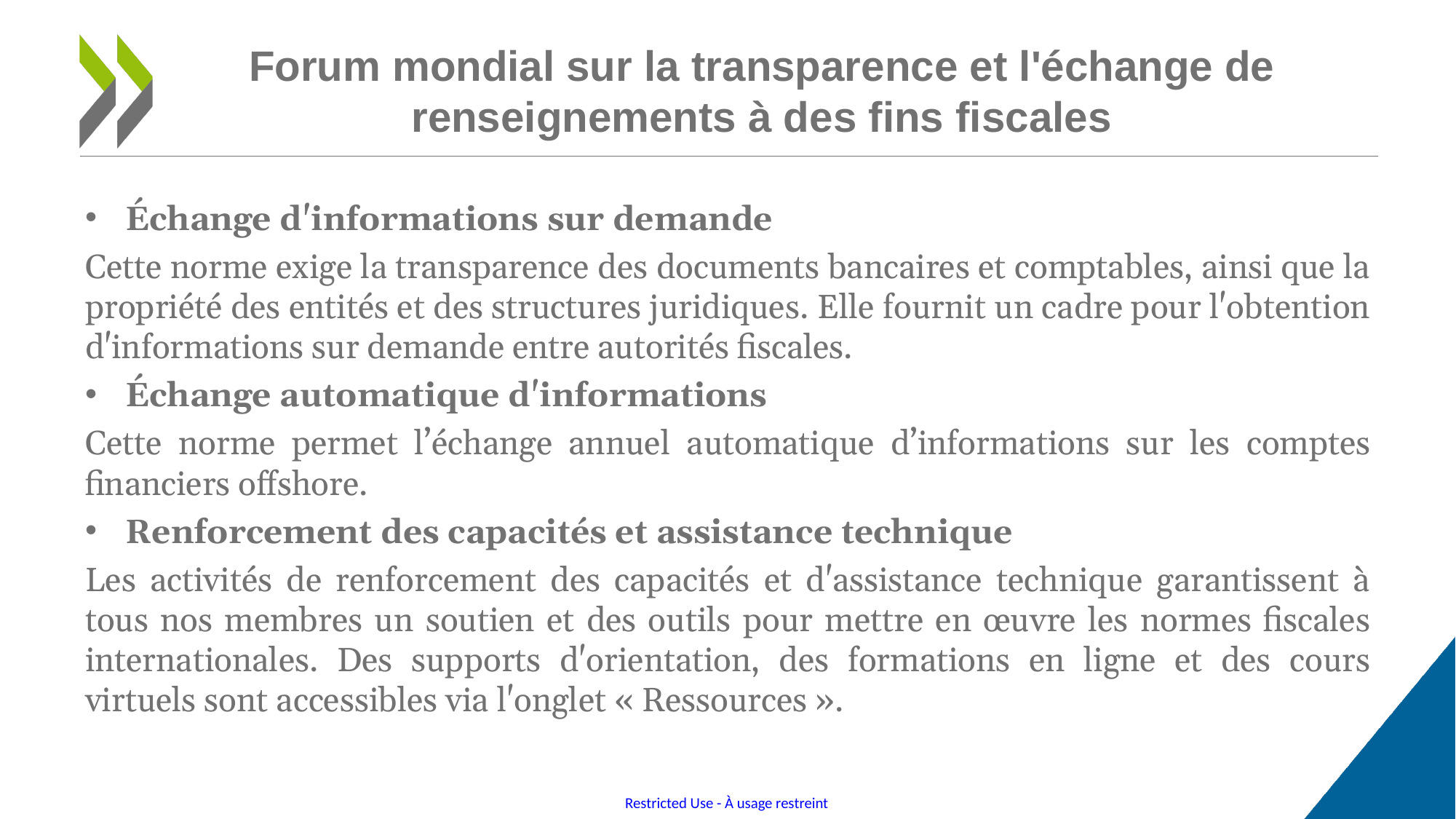

# Forum mondial sur la transparence et l'échange de renseignements à des fins fiscales
Échange d'informations sur demande
Cette norme exige la transparence des documents bancaires et comptables, ainsi que la propriété des entités et des structures juridiques. Elle fournit un cadre pour l'obtention d'informations sur demande entre autorités fiscales.
Échange automatique d'informations
Cette norme permet l’échange annuel automatique d’informations sur les comptes financiers offshore.
Renforcement des capacités et assistance technique
Les activités de renforcement des capacités et d'assistance technique garantissent à tous nos membres un soutien et des outils pour mettre en œuvre les normes fiscales internationales. Des supports d'orientation, des formations en ligne et des cours virtuels sont accessibles via l'onglet « Ressources ».